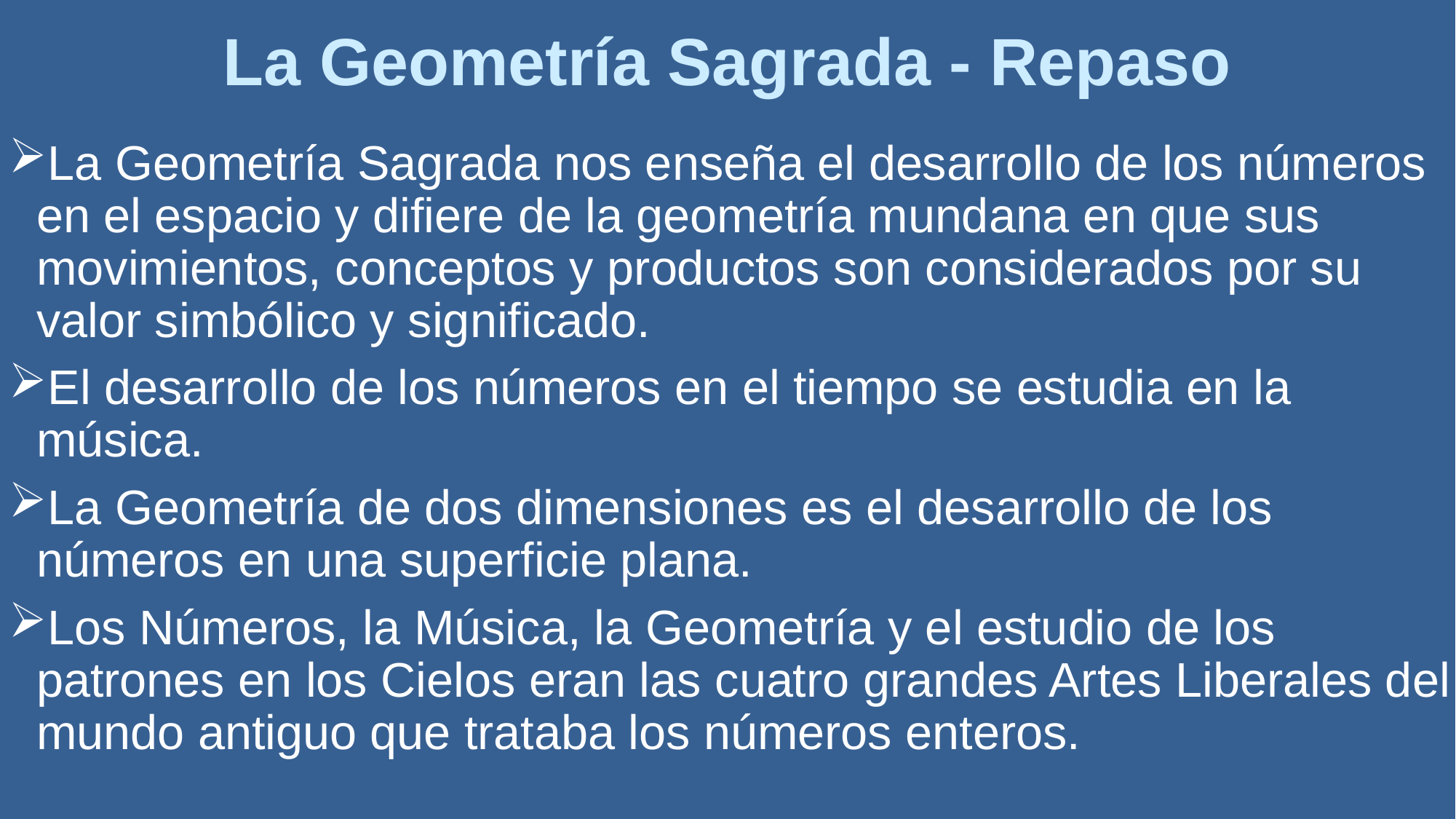

La Geometría Sagrada - Repaso
La Geometría Sagrada nos enseña el desarrollo de los números en el espacio y difiere de la geometría mundana en que sus movimientos, conceptos y productos son considerados por su valor simbólico y significado.
El desarrollo de los números en el tiempo se estudia en la música.
La Geometría de dos dimensiones es el desarrollo de los números en una superficie plana.
Los Números, la Música, la Geometría y el estudio de los patrones en los Cielos eran las cuatro grandes Artes Liberales del mundo antiguo que trataba los números enteros.